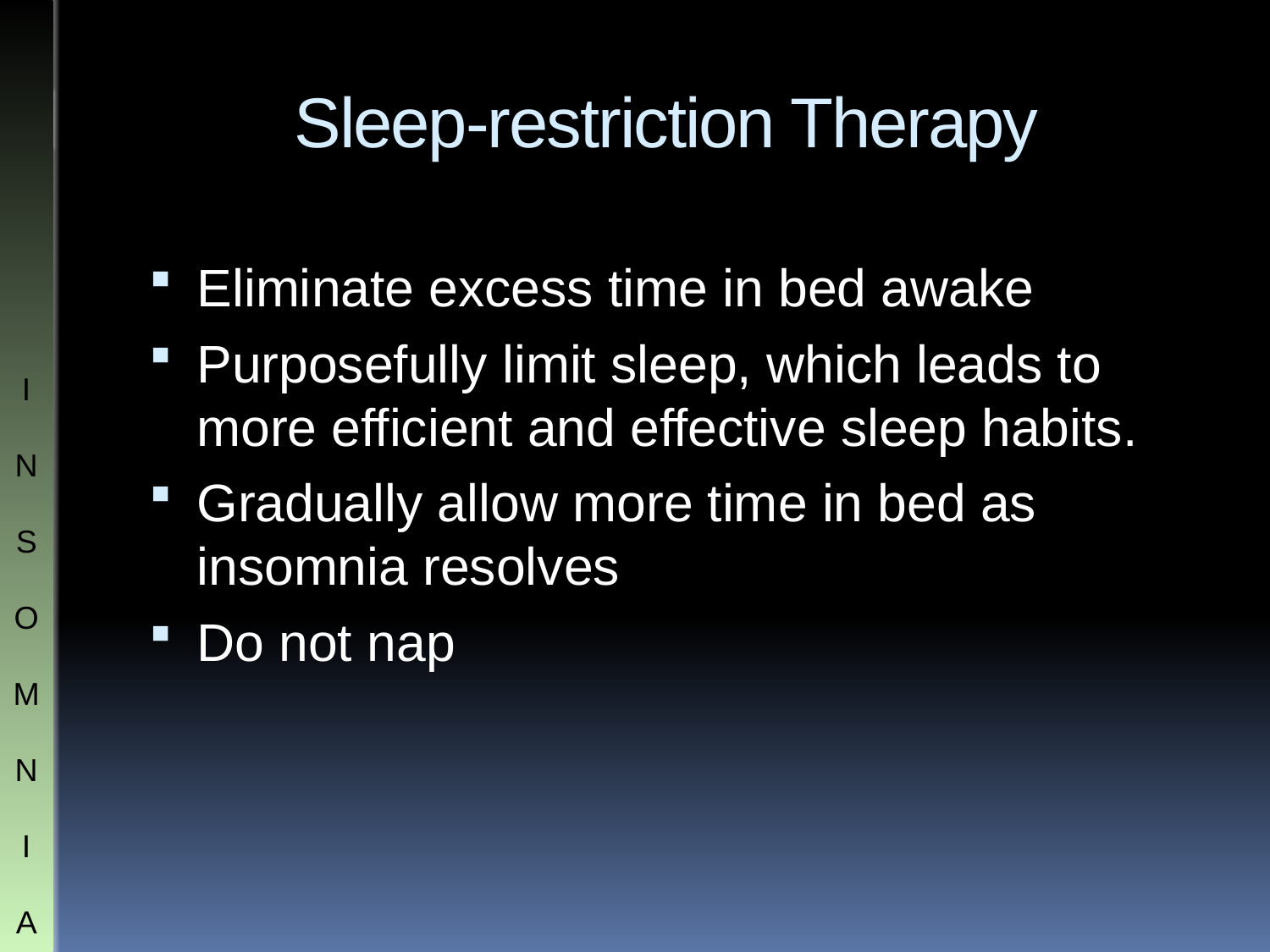

# Sleep-restriction Therapy
Eliminate excess time in bed awake
Purposefully limit sleep, which leads to more efficient and effective sleep habits.
Gradually allow more time in bed as insomnia resolves
Do not nap

I

N

S

O

M

N

I

A